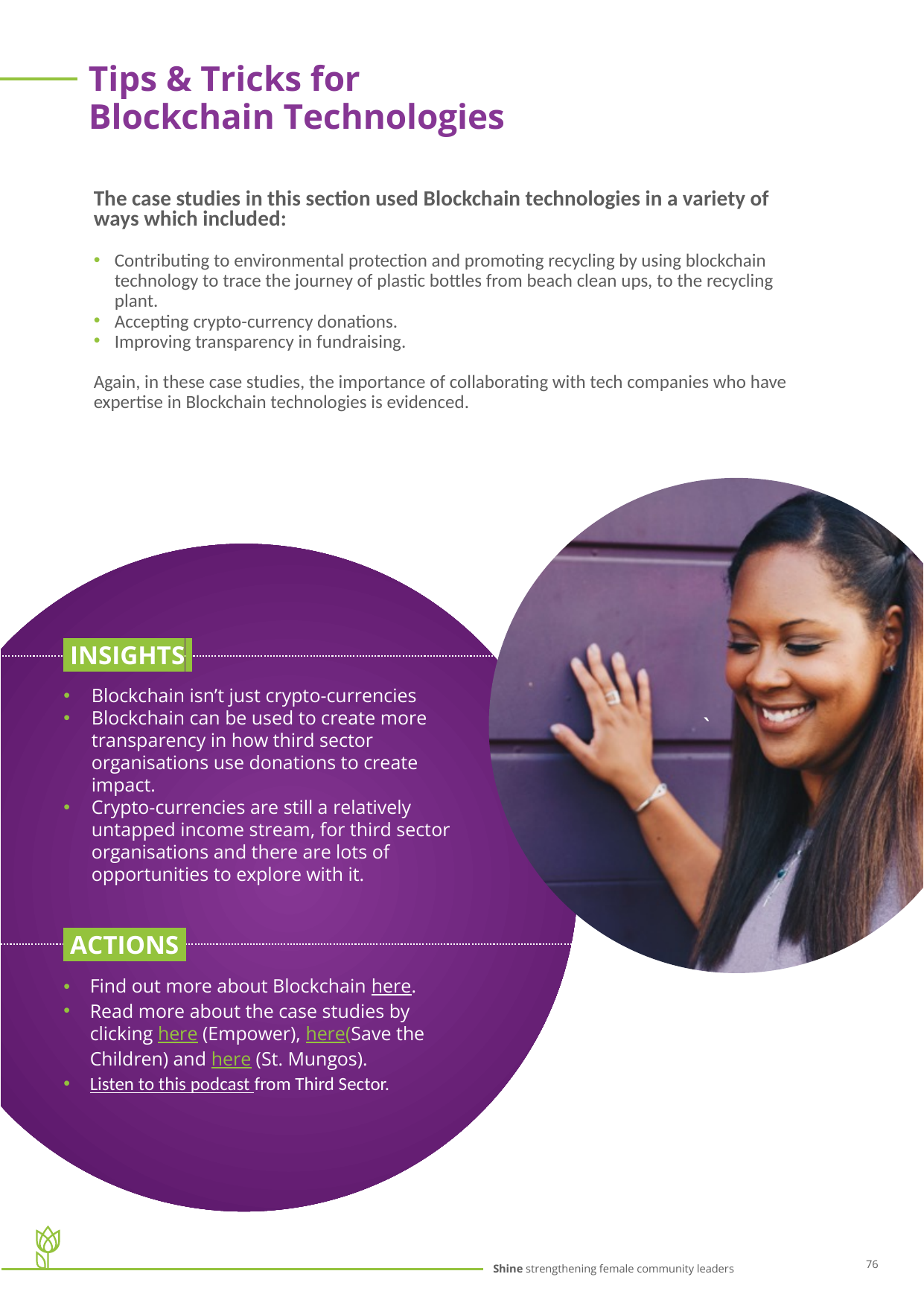

Tips & Tricks for Blockchain Technologies
The case studies in this section used Blockchain technologies in a variety of ways which included:

Contributing to environmental protection and promoting recycling by using blockchain technology to trace the journey of plastic bottles from beach clean ups, to the recycling plant.
Accepting crypto-currency donations.
Improving transparency in fundraising.

Again, in these case studies, the importance of collaborating with tech companies who have expertise in Blockchain technologies is evidenced.

`

 INSIGHTS.

Blockchain isn’t just crypto-currencies
Blockchain can be used to create more transparency in how third sector organisations use donations to create impact.
Crypto-currencies are still a relatively untapped income stream, for third sector organisations and there are lots of opportunities to explore with it.

 ACTIONS.

Find out more about Blockchain here.
Read more about the case studies by clicking here (Empower), here(Save the Children) and here (St. Mungos).
Listen to this podcast from Third Sector.

76